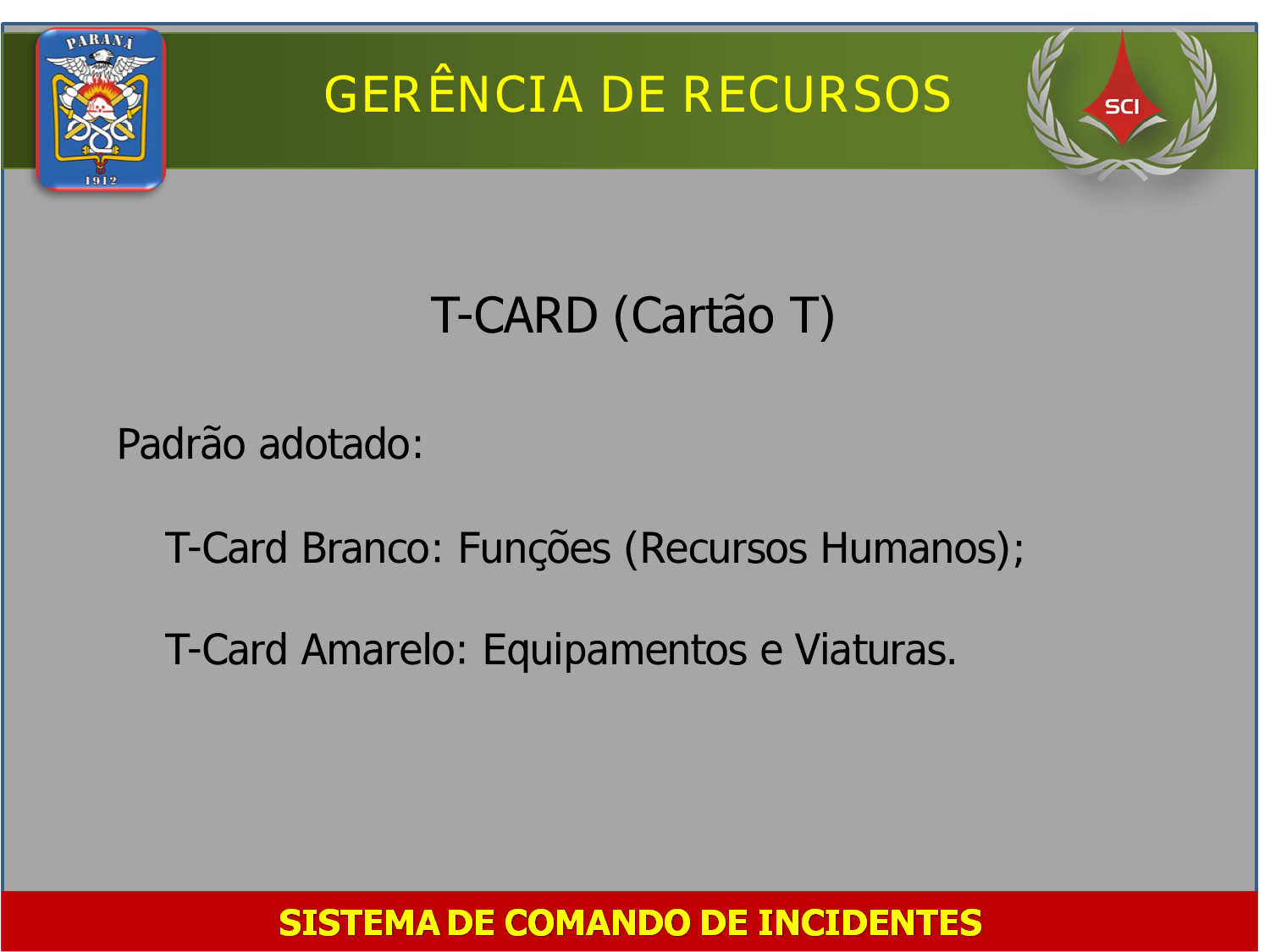

GERÊNCIA DE RECURSOS
T-CARD (Cartão T)

 Padrão adotado:

T-Card Branco: Funções (Recursos Humanos);

T-Card Amarelo: Equipamentos e Viaturas.